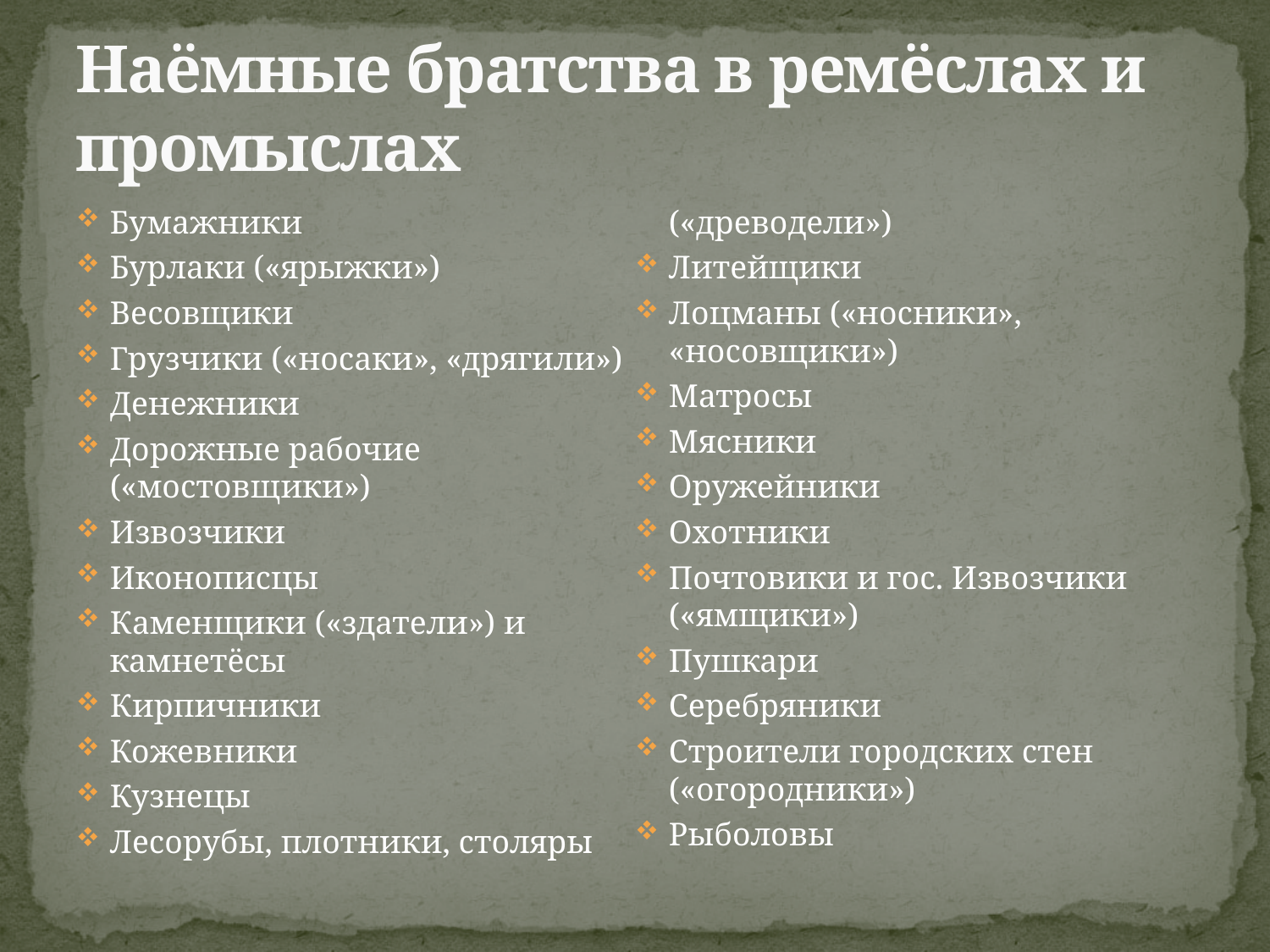

# Наёмные братства в ремёслах и промыслах
Бумажники
Бурлаки («ярыжки»)
Весовщики
Грузчики («носаки», «дрягили»)
Денежники
Дорожные рабочие («мостовщики»)
Извозчики
Иконописцы
Каменщики («здатели») и камнетёсы
Кирпичники
Кожевники
Кузнецы
Лесорубы, плотники, столяры («древодели»)
Литейщики
Лоцманы («носники», «носовщики»)
Матросы
Мясники
Оружейники
Охотники
Почтовики и гос. Извозчики («ямщики»)
Пушкари
Серебряники
Строители городских стен («огородники»)
Рыболовы